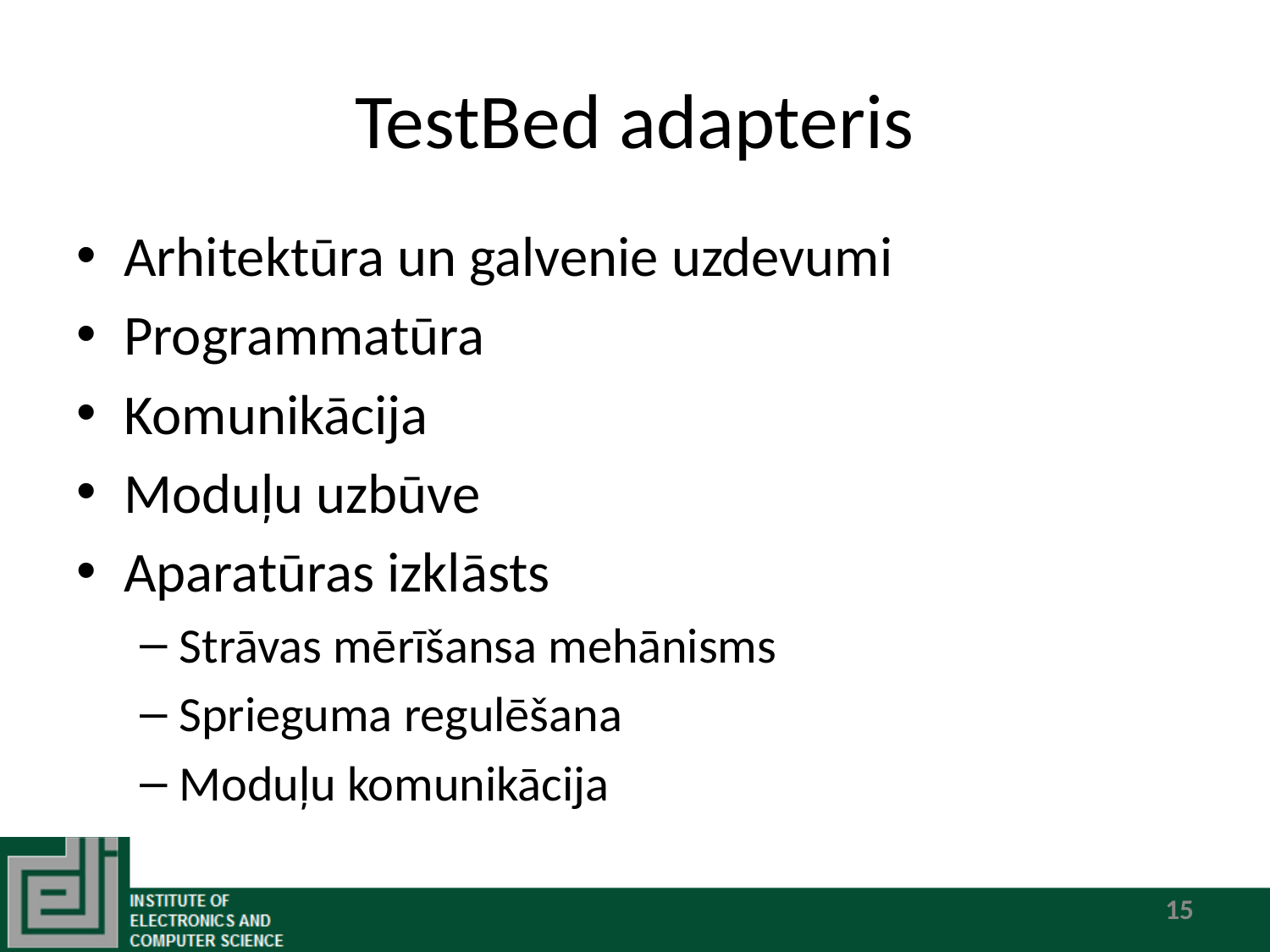

# TestBed adapteris
Arhitektūra un galvenie uzdevumi
Programmatūra
Komunikācija
Moduļu uzbūve
Aparatūras izklāsts
Strāvas mērīšansa mehānisms
Sprieguma regulēšana
Moduļu komunikācija

15